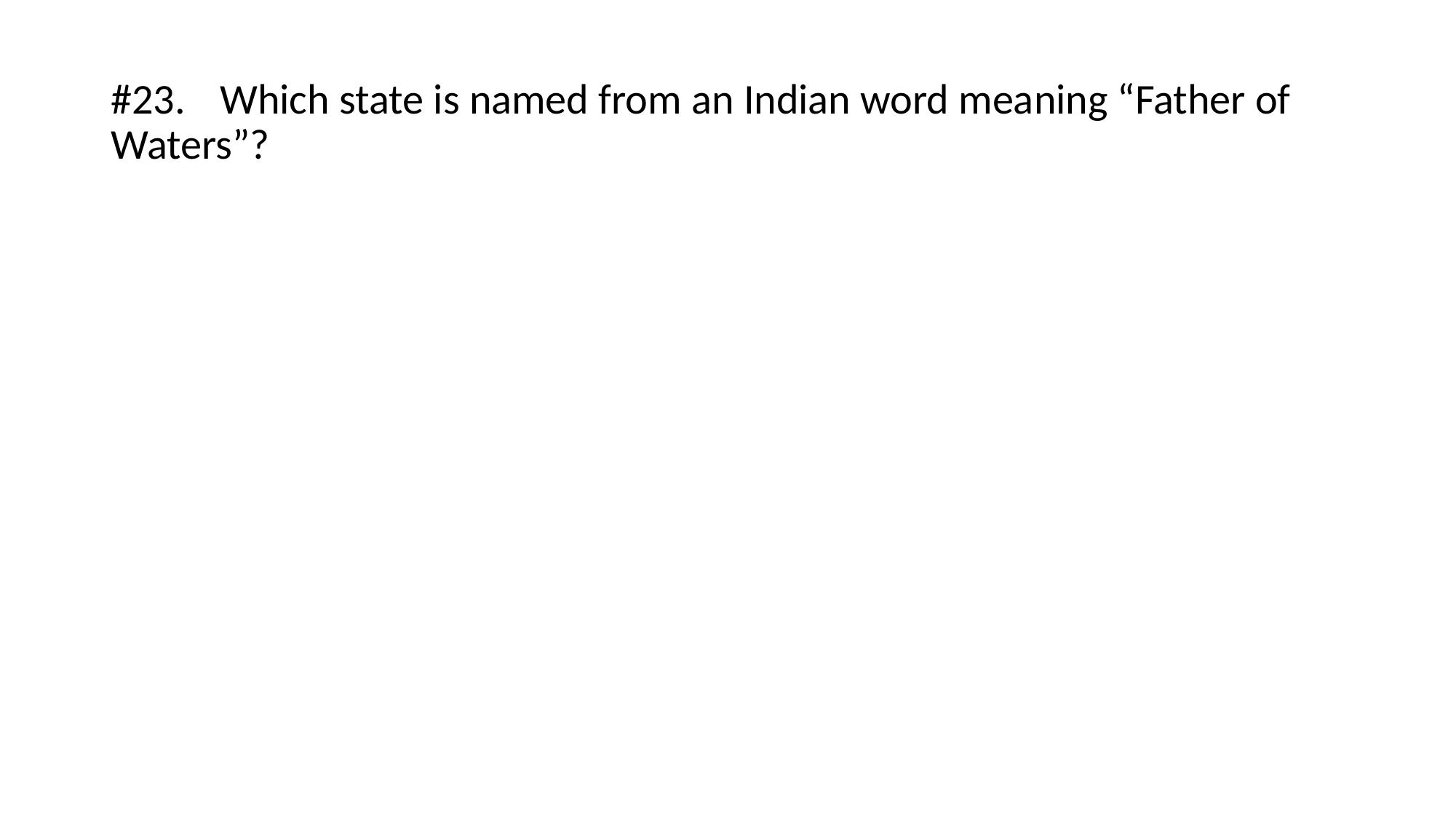

# #23.	Which state is named from an Indian word meaning “Father of Waters”?